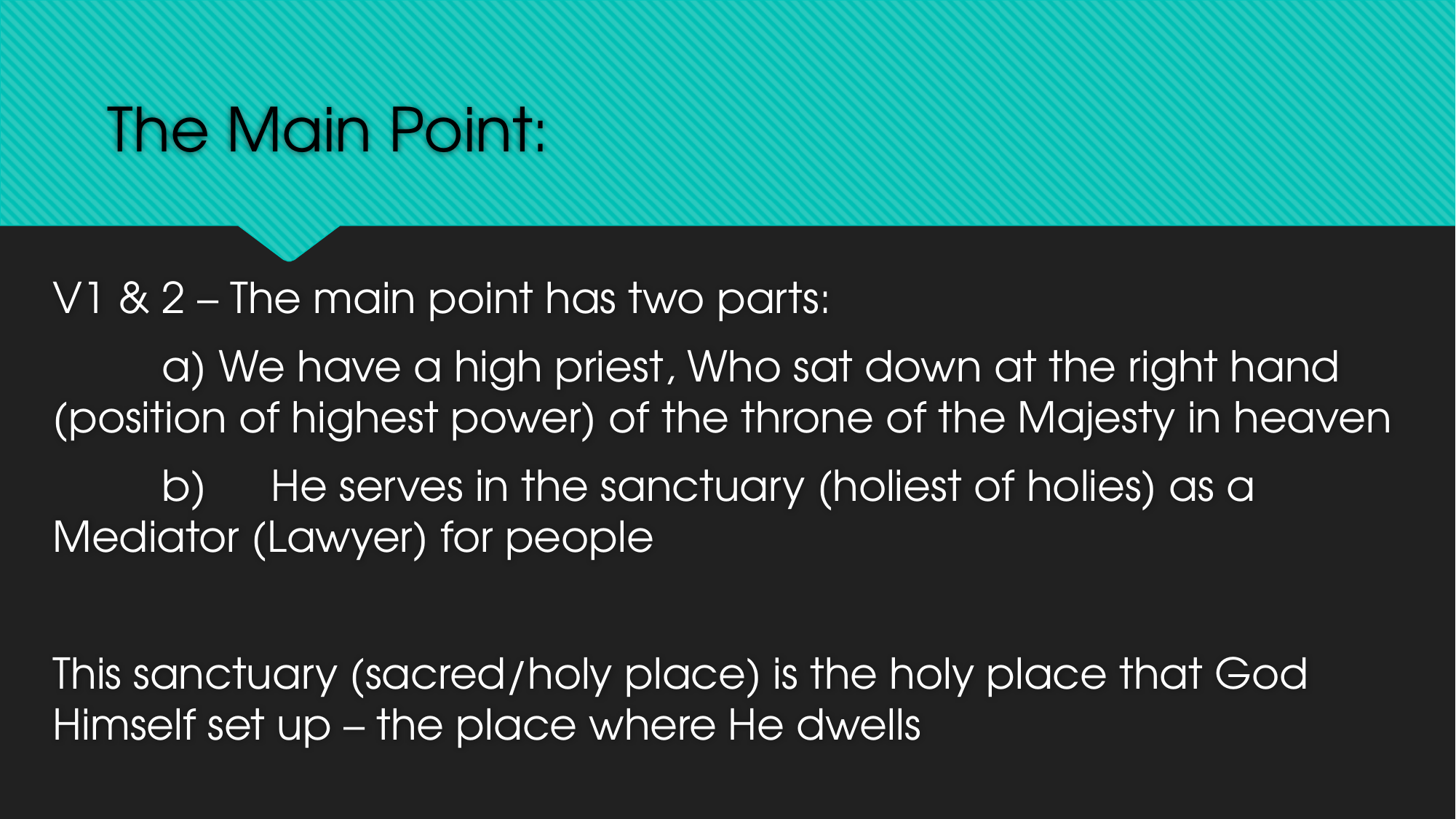

# The Main Point:
V1 & 2 – The main point has two parts:
	a) We have a high priest, Who sat down at the right hand (position of highest power) of the throne of the Majesty in heaven
	b)	He serves in the sanctuary (holiest of holies) as a Mediator (Lawyer) for people

This sanctuary (sacred/holy place) is the holy place that God Himself set up – the place where He dwells